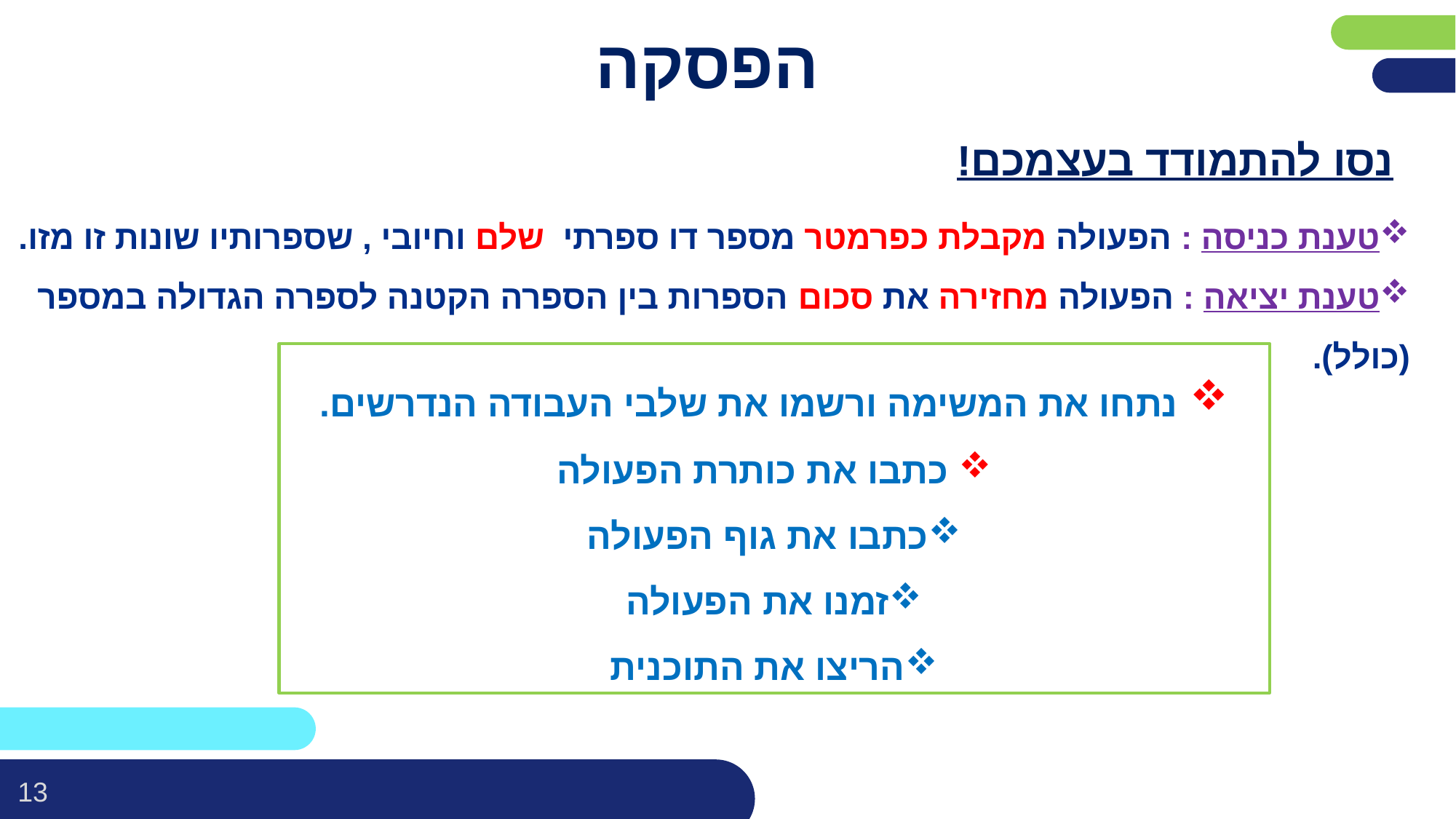

# הפסקה
נסו להתמודד בעצמכם!
טענת כניסה : הפעולה מקבלת כפרמטר מספר דו ספרתי  שלם וחיובי , שספרותיו שונות זו מזו.
טענת יציאה : הפעולה מחזירה את סכום הספרות בין הספרה הקטנה לספרה הגדולה במספר (כולל).
 נתחו את המשימה ורשמו את שלבי העבודה הנדרשים.
 כתבו את כותרת הפעולה
כתבו את גוף הפעולה
זמנו את הפעולה
הריצו את התוכנית